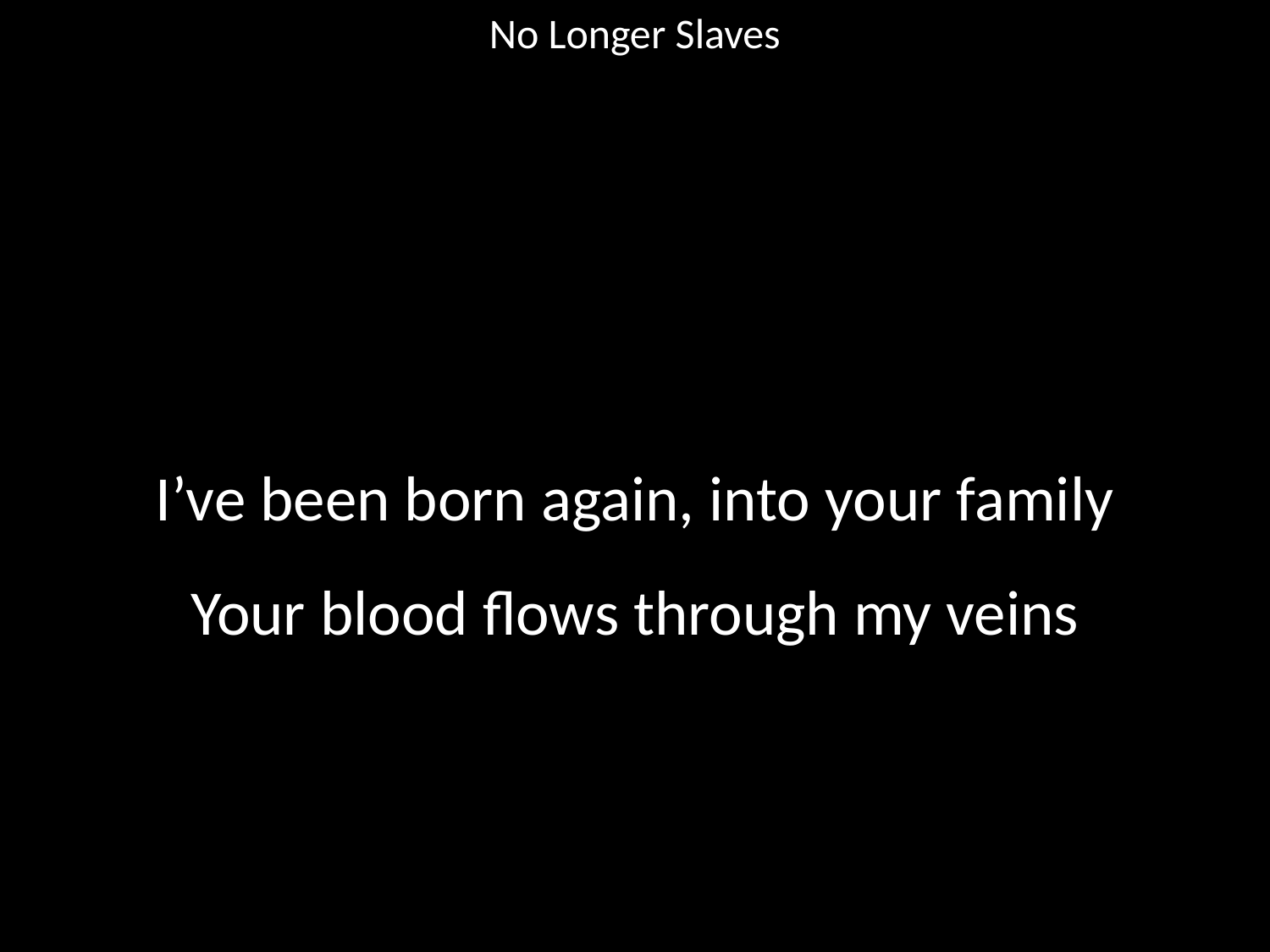

No Longer Slaves
#
I’ve been born again, into your family
Your blood flows through my veins